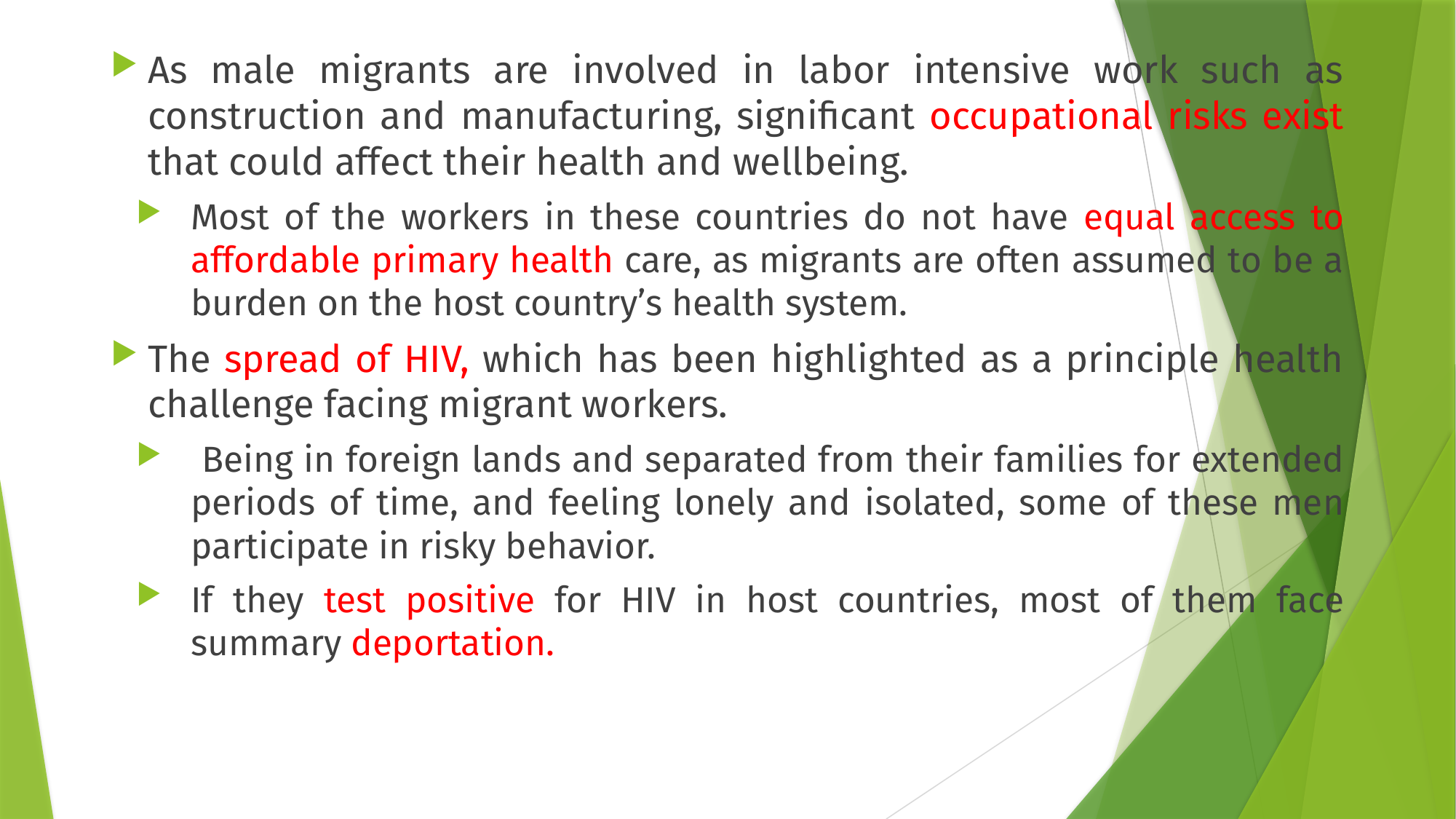

As male migrants are involved in labor intensive work such as construction and manufacturing, significant occupational risks exist that could affect their health and wellbeing.
Most of the workers in these countries do not have equal access to affordable primary health care, as migrants are often assumed to be a burden on the host country’s health system.
The spread of HIV, which has been highlighted as a principle health challenge facing migrant workers.
 Being in foreign lands and separated from their families for extended periods of time, and feeling lonely and isolated, some of these men participate in risky behavior.
If they test positive for HIV in host countries, most of them face summary deportation.